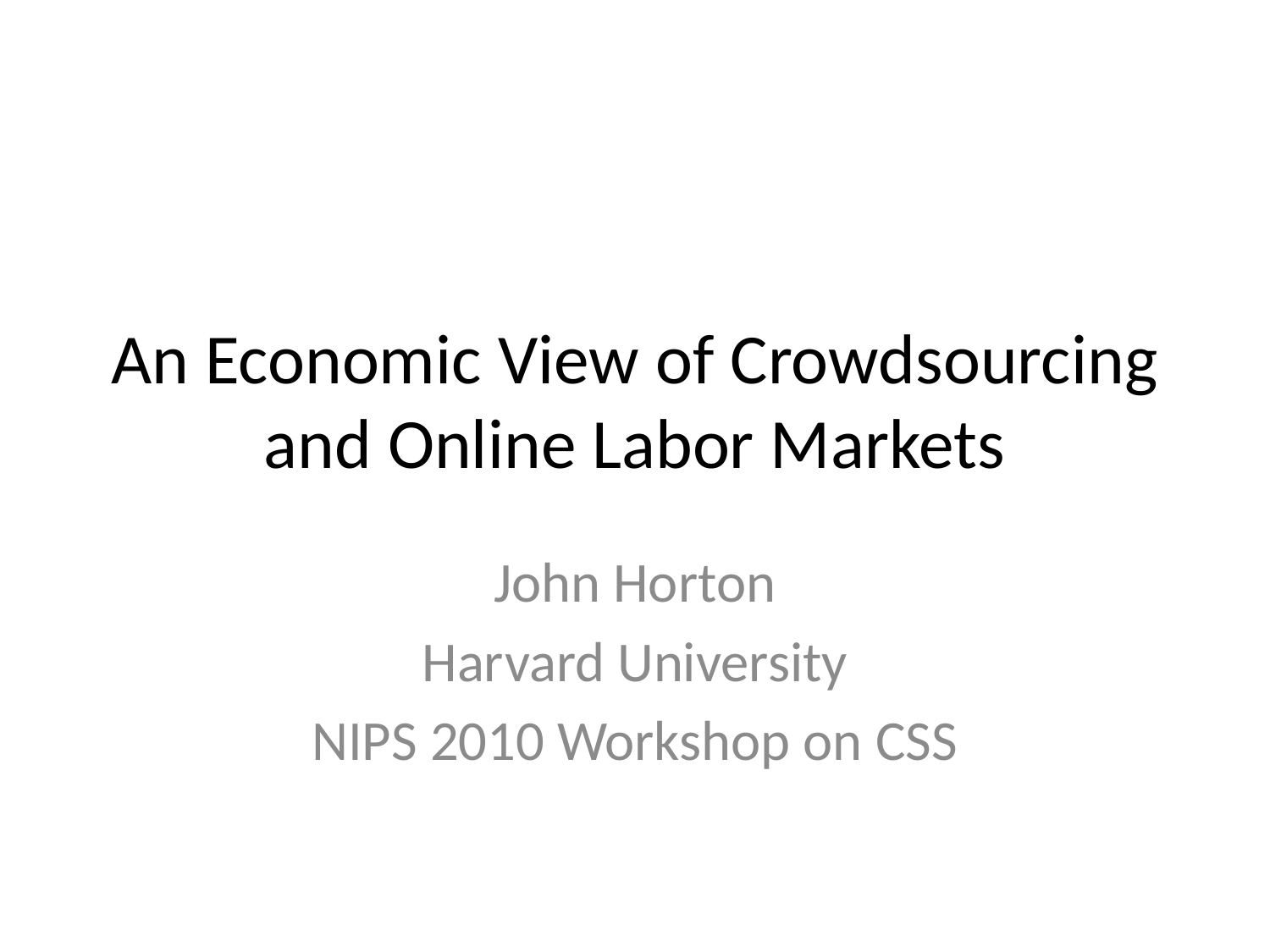

# An Economic View of Crowdsourcing and Online Labor Markets
John Horton
Harvard University
NIPS 2010 Workshop on CSS